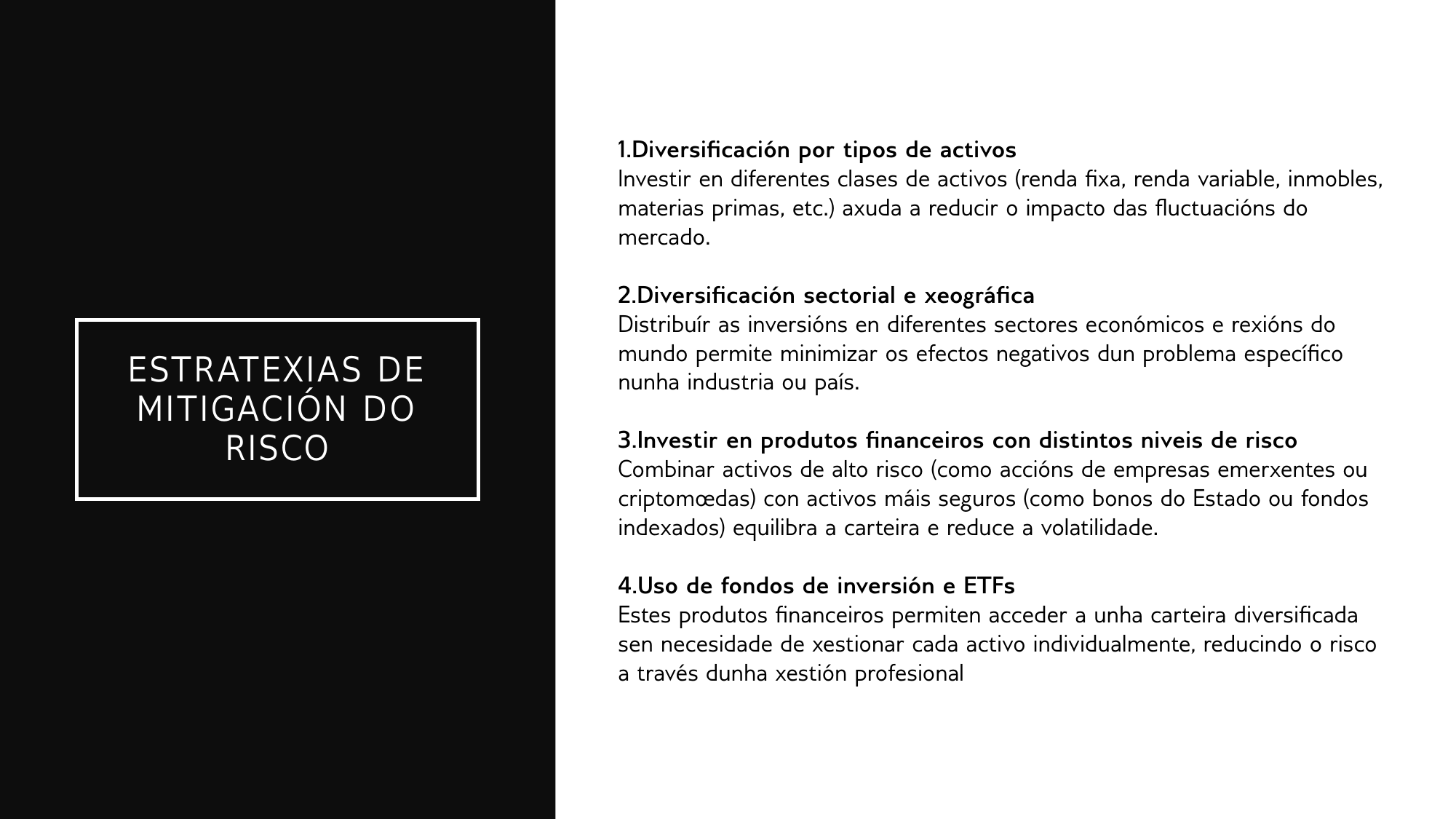

Diversificación por tipos de activos
Investir en diferentes clases de activos (renda fixa, renda variable, inmobles, materias primas, etc.) axuda a reducir o impacto das fluctuacións do mercado.

Diversificación sectorial e xeográfica
Distribuír as inversións en diferentes sectores económicos e rexións do mundo permite minimizar os efectos negativos dun problema específico nunha industria ou país.

Investir en produtos financeiros con distintos niveis de risco
Combinar activos de alto risco (como accións de empresas emerxentes ou criptomoedas) con activos máis seguros (como bonos do Estado ou fondos indexados) equilibra a carteira e reduce a volatilidade.

Uso de fondos de inversión e ETFs
Estes produtos financeiros permiten acceder a unha carteira diversificada sen necesidade de xestionar cada activo individualmente, reducindo o risco a través dunha xestión profesional
# Estratexias de mitigación do risco